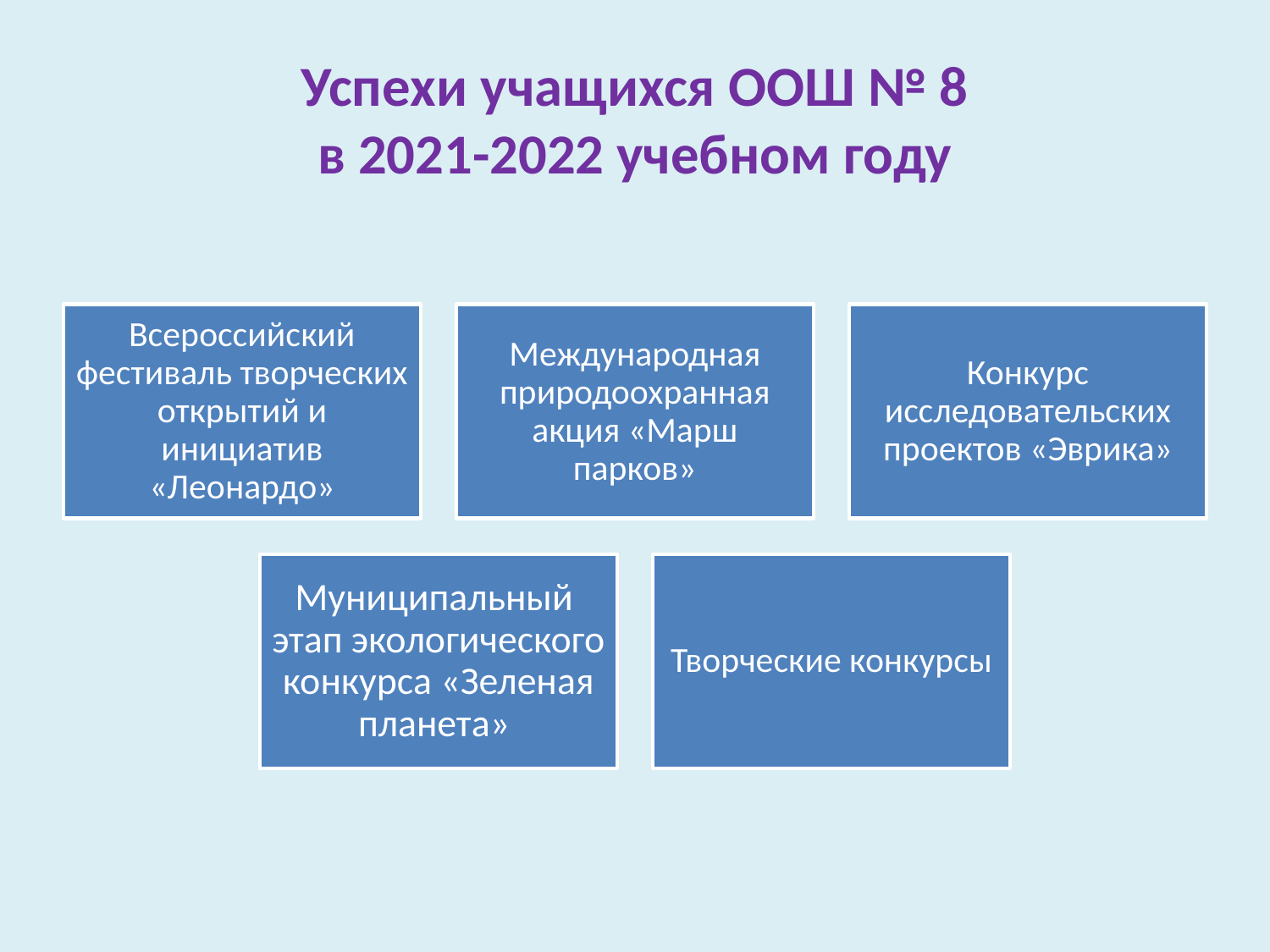

# Успехи учащихся ООШ № 8 в 2021-2022 учебном году
Всероссийский фестиваль творческих открытий и инициатив «Леонардо»
Международная природоохранная акция «Марш парков»
Конкурс исследовательских проектов «Эврика»
Муниципальный  этап экологического конкурса «Зеленая планета»
Творческие конкурсы